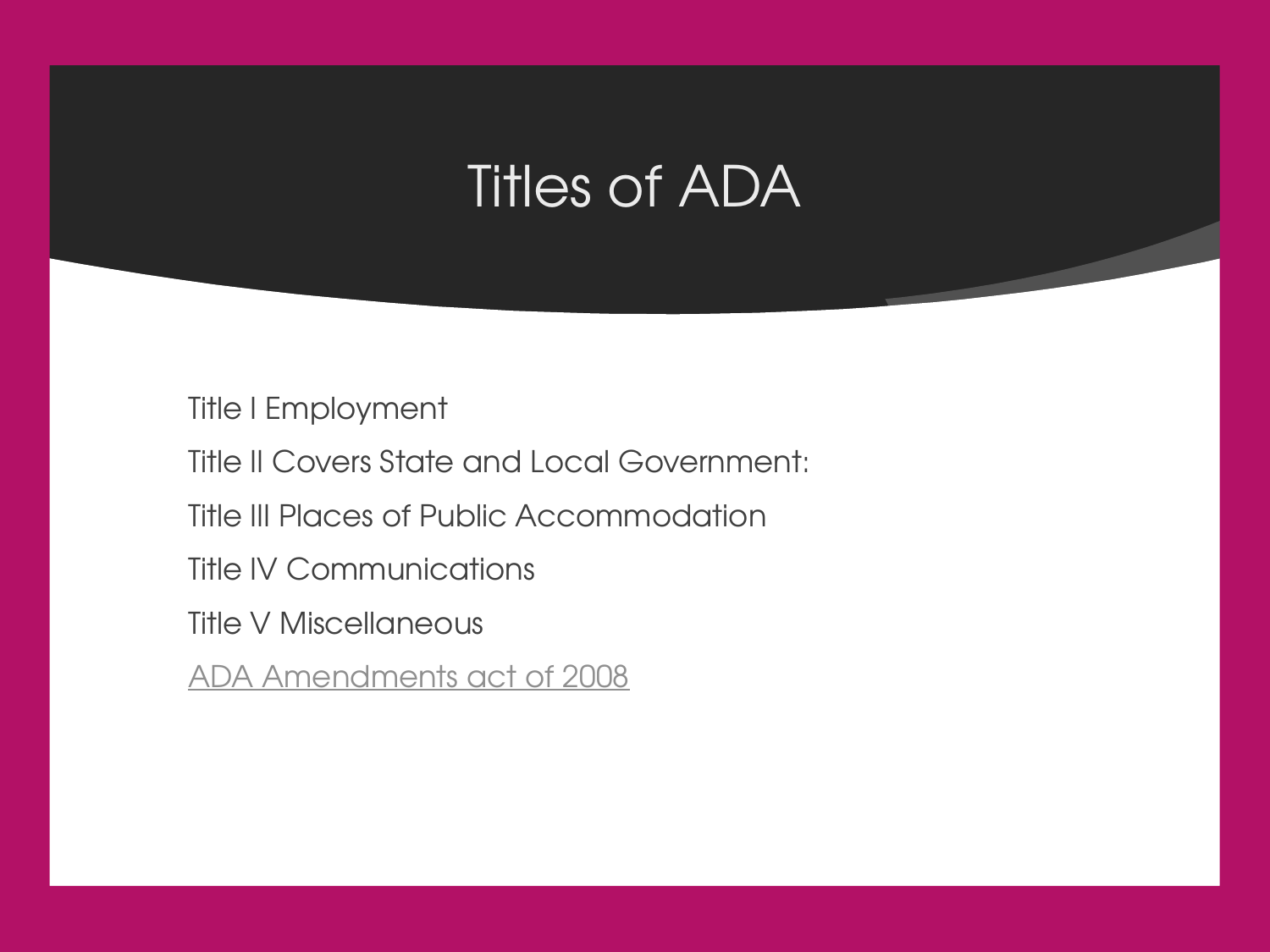

# Titles of ADA

Title I Employment
Title II Covers State and Local Government:
Title III Places of Public Accommodation
Title IV Communications
Title V Miscellaneous
ADA Amendments act of 2008